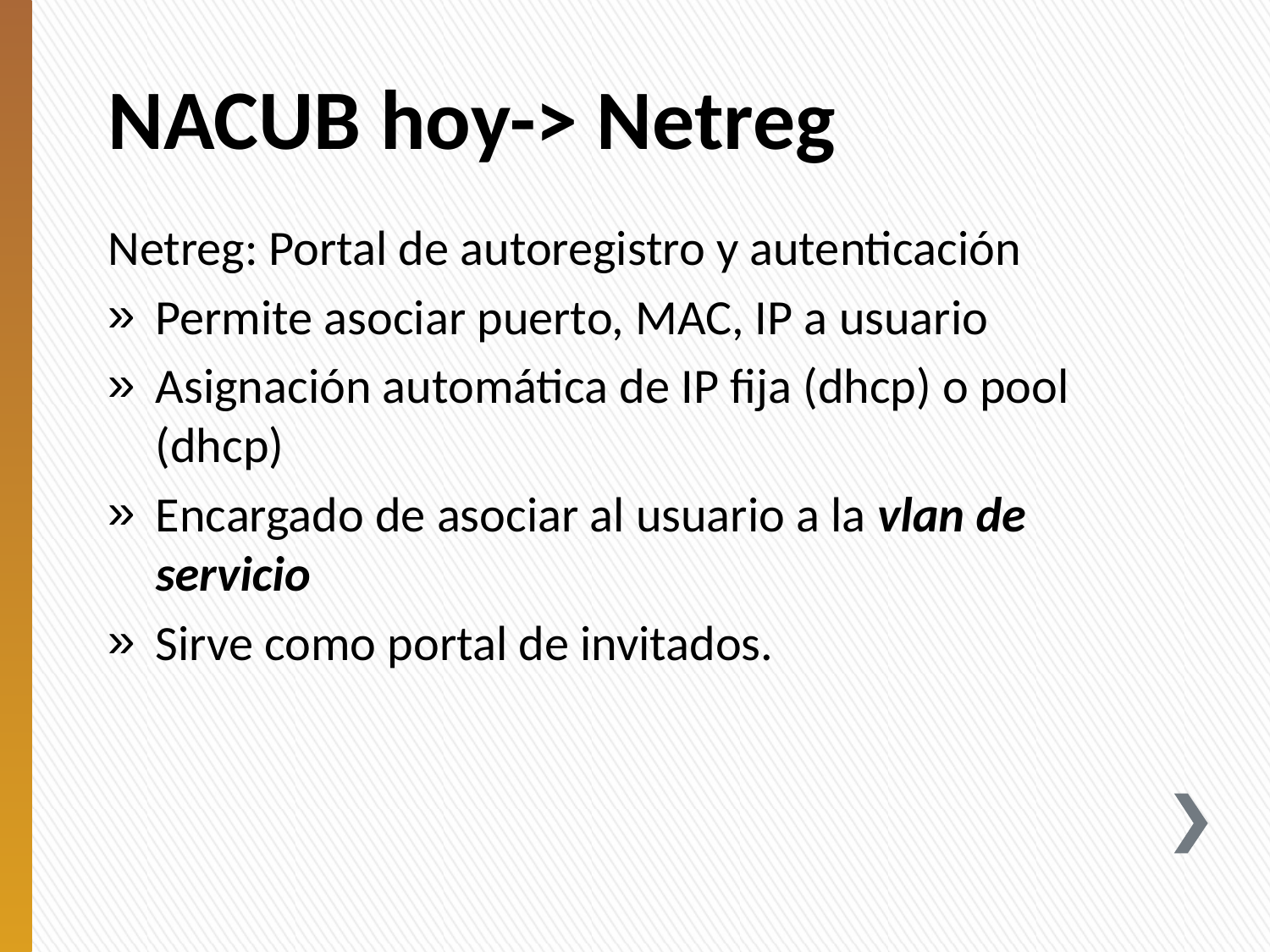

# NACUB hoy-> Netreg
Netreg: Portal de autoregistro y autenticación
Permite asociar puerto, MAC, IP a usuario
Asignación automática de IP fija (dhcp) o pool (dhcp)
Encargado de asociar al usuario a la vlan de servicio
Sirve como portal de invitados.